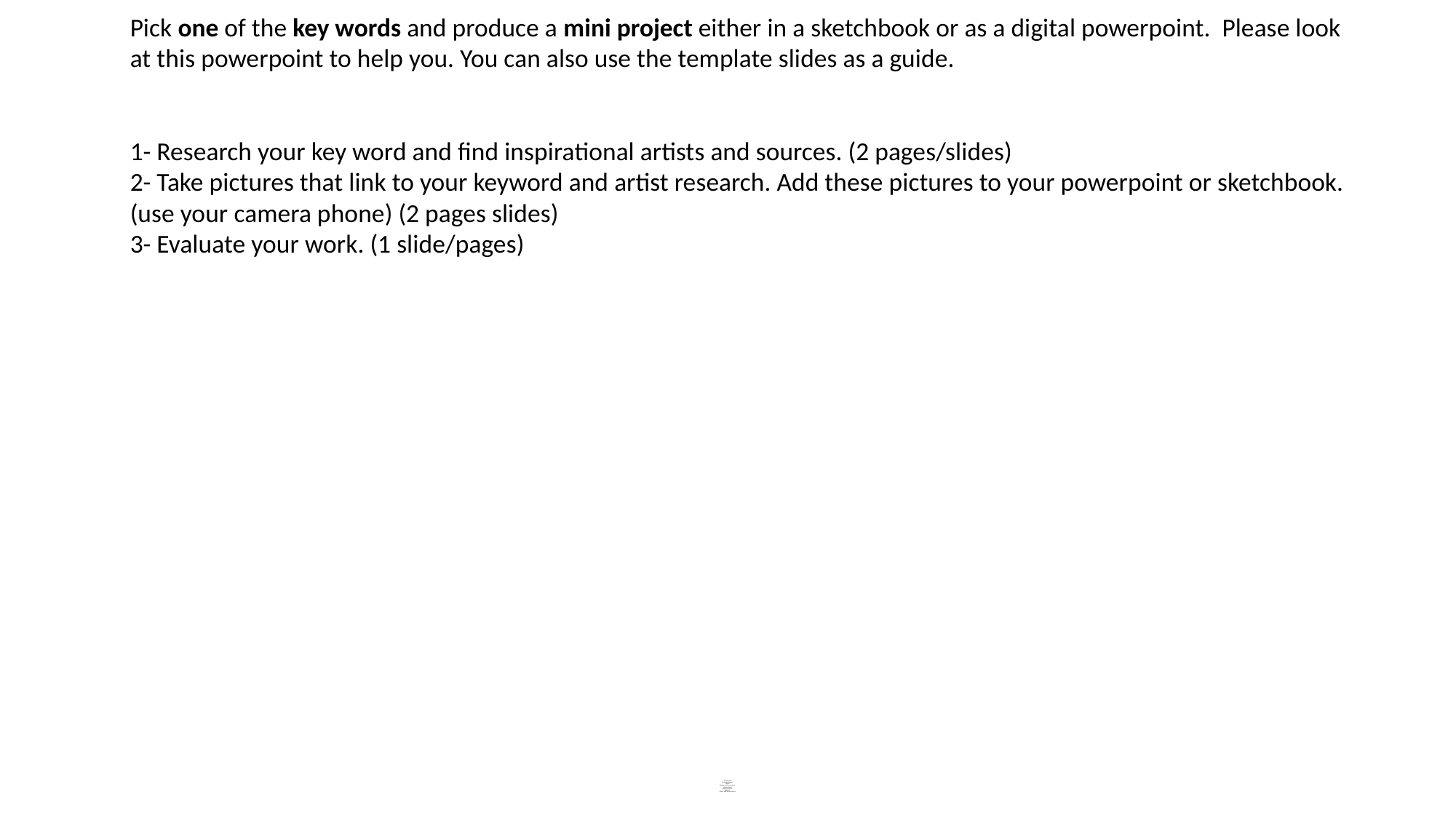

Pick one of the key words and produce a mini project either in a sketchbook or as a digital powerpoint.  Please look at this powerpoint to help you. You can also use the template slides as a guide.

1- Research your key word and find inspirational artists and sources. (2 pages/slides)
2- Take pictures that link to your keyword and artist research. Add these pictures to your powerpoint or sketchbook. (use your camera phone) (2 pages slides)
3- Evaluate your work. (1 slide/pages)
# The Journey
Dramatic Images
Water
People and Possessions
Mixed Media
Performing arts
Patterns
Issues and Observations